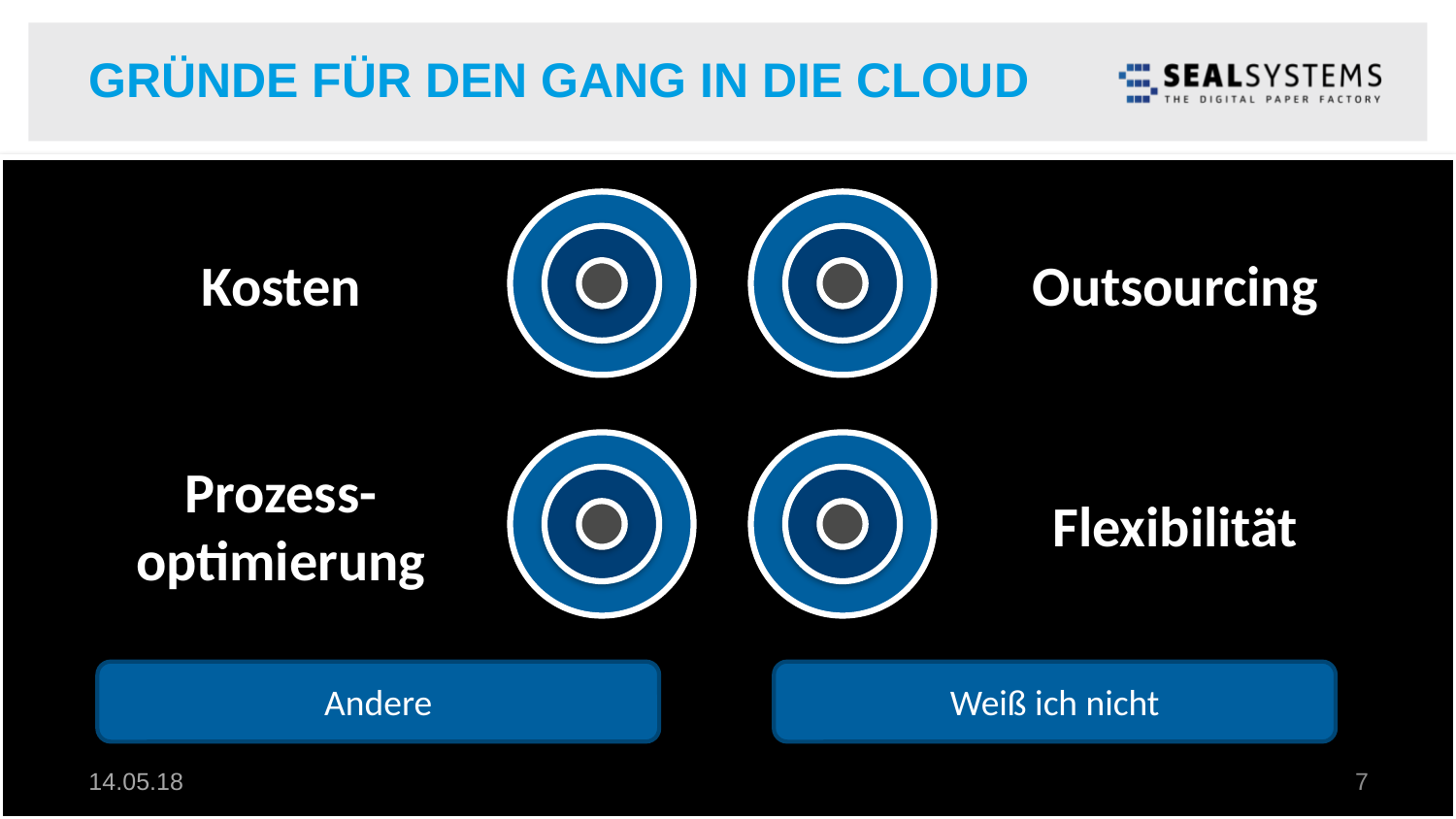

# Gründe für den Gang in die Cloud

Kosten
Outsourcing

Prozess-
optimierung
Flexibilität

Andere
Weiß ich nicht
14.05.18
7